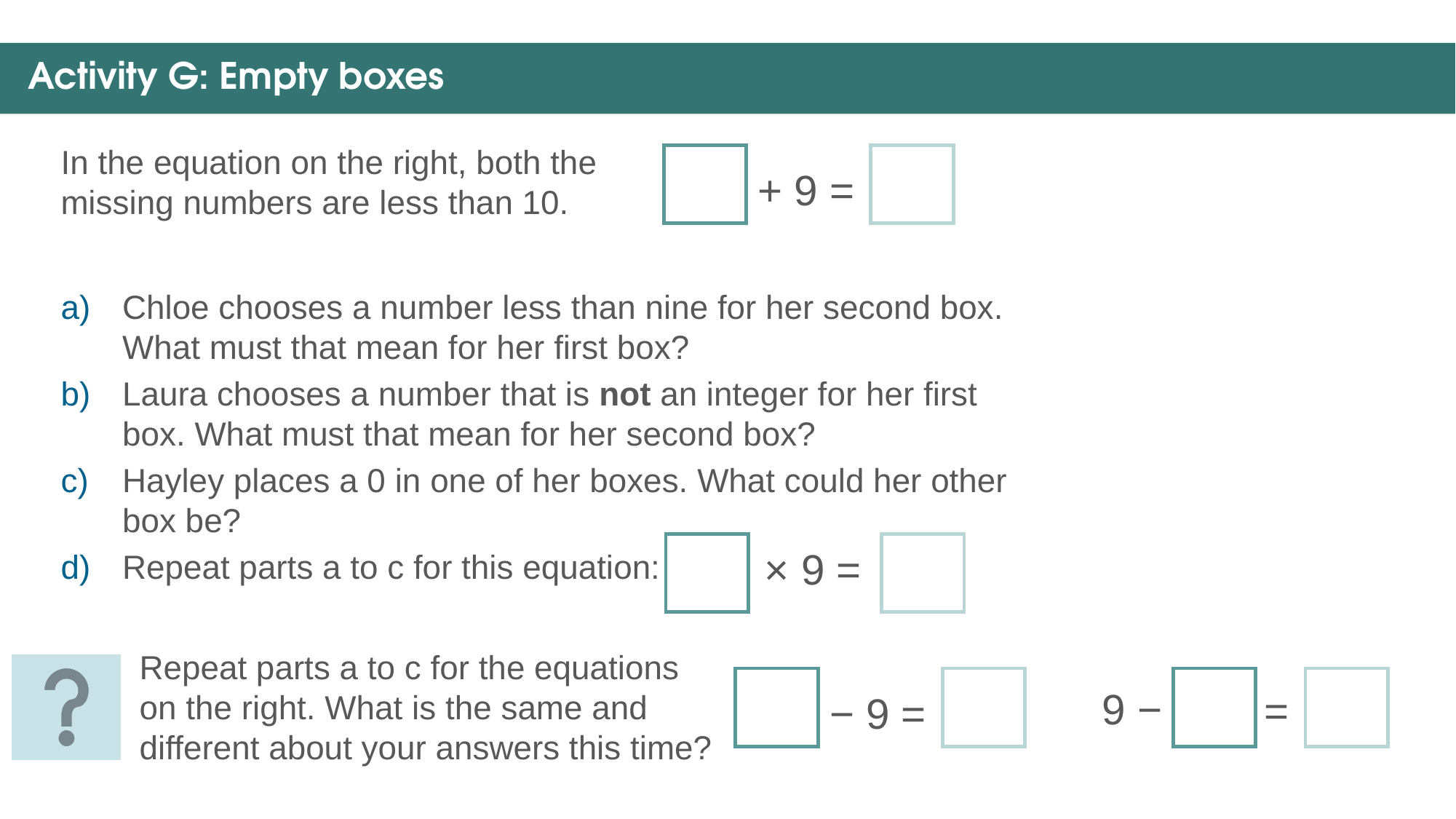

Activity G: Empty boxes

In the equation on the right, both the missing numbers are less than 10.

+ 9 =
Chloe chooses a number less than nine for her second box. What must that mean for her first box?
Laura chooses a number that is not an integer for her first box. What must that mean for her second box?
Hayley places a 0 in one of her boxes. What could her other box be?
Repeat parts a to c for this equation:

× 9 =
Repeat parts a to c for the equations on the right. What is the same and different about your answers this time?

9 −
=
− 9 =